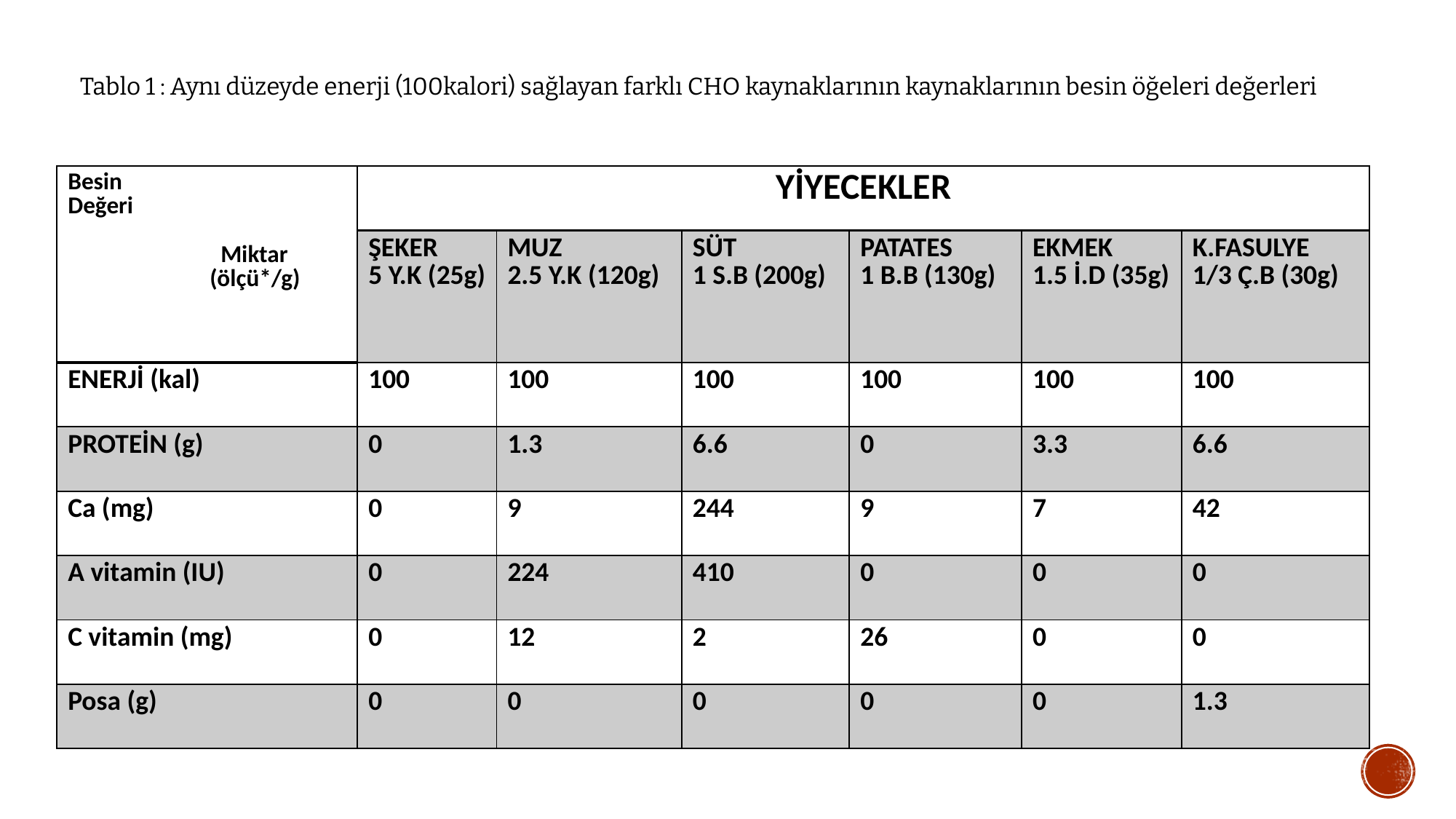

Tablo 1 : Aynı düzeyde enerji (100kalori) sağlayan farklı CHO kaynaklarının kaynaklarının besin öğeleri değerleri
| Besin Değeri Miktar (ölçü\*/g) | YİYECEKLER |  |  |  |  |  |
| --- | --- | --- | --- | --- | --- | --- |
|  | ŞEKER 5 Y.K (25g) | MUZ 2.5 Y.K (120g) | SÜT 1 S.B (200g) | PATATES 1 B.B (130g) | EKMEK 1.5 İ.D (35g) | K.FASULYE 1/3 Ç.B (30g) |
| ENERJİ (kal) | 100 | 100 | 100 | 100 | 100 | 100 |
| PROTEİN (g) | 0 | 1.3 | 6.6 | 0 | 3.3 | 6.6 |
| Ca (mg) | 0 | 9 | 244 | 9 | 7 | 42 |
| A vitamin (IU) | 0 | 224 | 410 | 0 | 0 | 0 |
| C vitamin (mg) | 0 | 12 | 2 | 26 | 0 | 0 |
| Posa (g) | 0 | 0 | 0 | 0 | 0 | 1.3 |